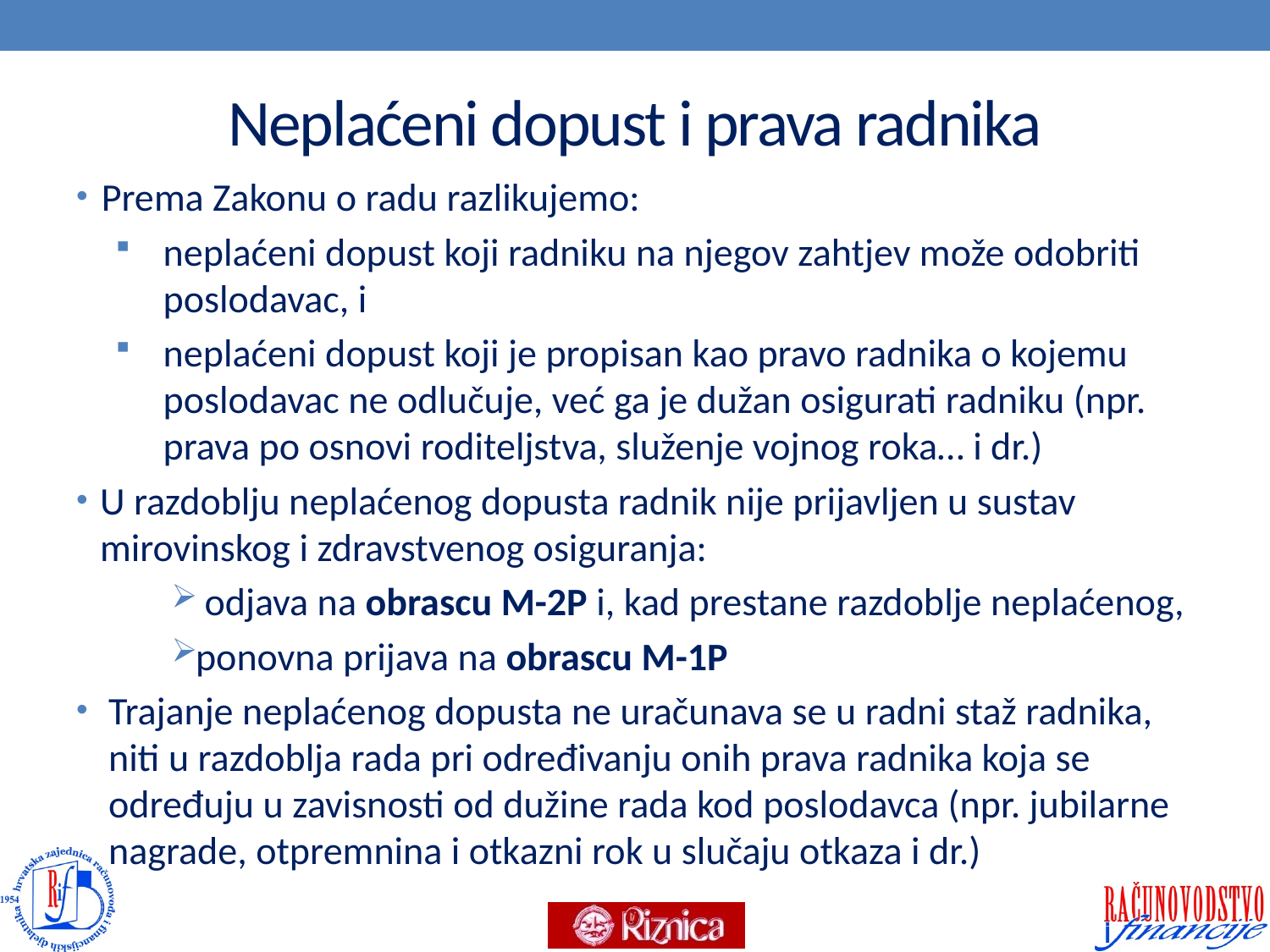

# Neplaćeni dopust i prava radnika
Prema Zakonu o radu razlikujemo:
neplaćeni dopust koji radniku na njegov zahtjev može odobriti poslodavac, i
neplaćeni dopust koji je propisan kao pravo radnika o kojemu poslodavac ne odlučuje, već ga je dužan osigurati radniku (npr. prava po osnovi roditeljstva, služenje vojnog roka… i dr.)
U razdoblju neplaćenog dopusta radnik nije prijavljen u sustav mirovinskog i zdravstvenog osiguranja:
 odjava na obrascu M-2P i, kad prestane razdoblje neplaćenog,
ponovna prijava na obrascu M-1P
Trajanje neplaćenog dopusta ne uračunava se u radni staž radnika, niti u razdoblja rada pri određivanju onih prava radnika koja se određuju u zavisnosti od dužine rada kod poslodavca (npr. jubilarne nagrade, otpremnina i otkazni rok u slučaju otkaza i dr.)